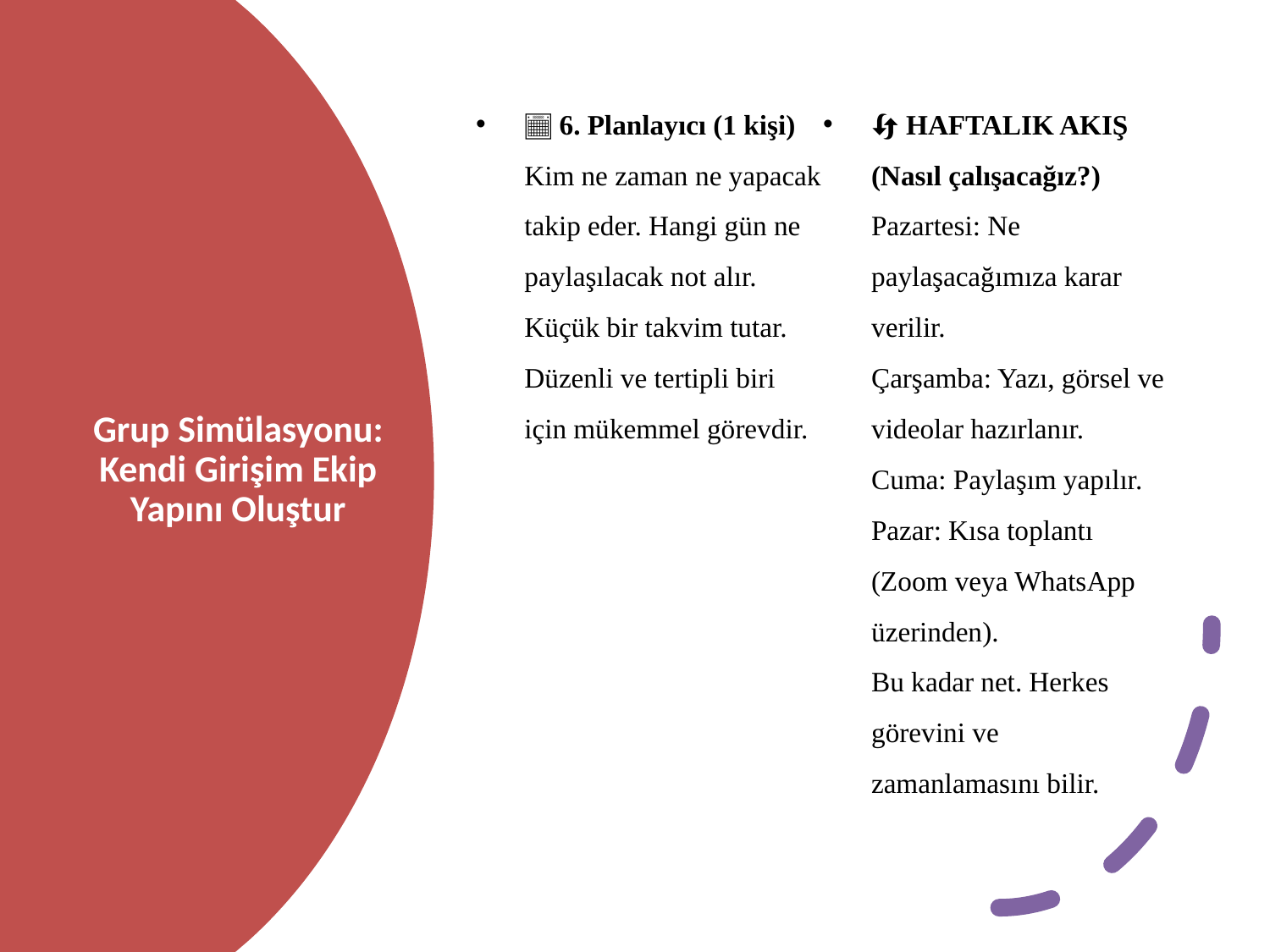

📅 6. Planlayıcı (1 kişi)
Kim ne zaman ne yapacak takip eder. Hangi gün ne paylaşılacak not alır. Küçük bir takvim tutar. Düzenli ve tertipli biri için mükemmel görevdir.

🔄 HAFTALIK AKIŞ (Nasıl çalışacağız?)
Pazartesi: Ne paylaşacağımıza karar verilir.
Çarşamba: Yazı, görsel ve videolar hazırlanır.
Cuma: Paylaşım yapılır.
Pazar: Kısa toplantı (Zoom veya WhatsApp üzerinden).
Bu kadar net. Herkes görevini ve zamanlamasını bilir.

# Grup Simülasyonu: Kendi Girişim Ekip Yapını Oluştur